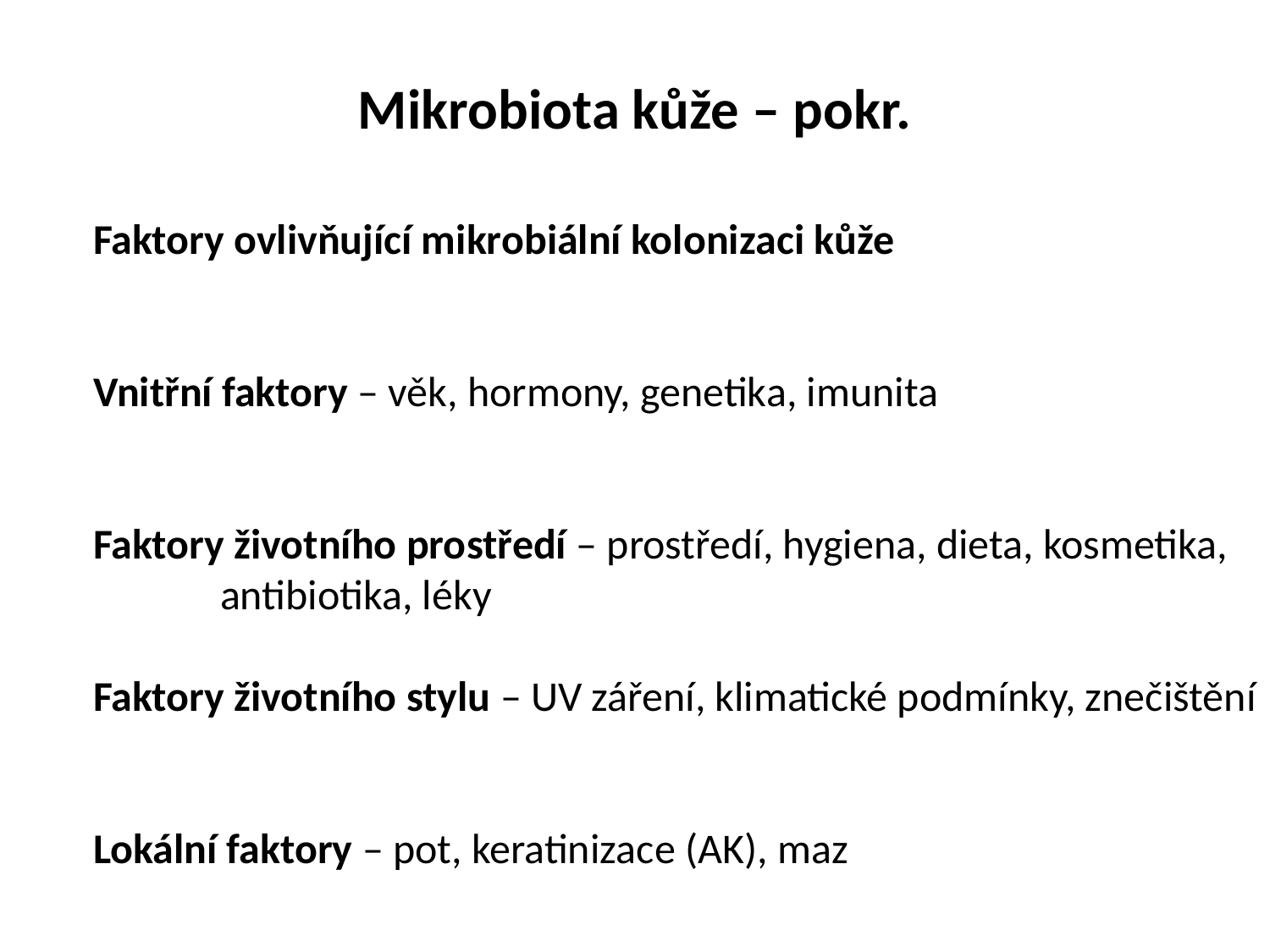

Mikrobiota kůže – pokr.
Faktory ovlivňující mikrobiální kolonizaci kůže

Vnitřní faktory – věk, hormony, genetika, imunita

Faktory životního prostředí – prostředí, hygiena, dieta, kosmetika,
	antibiotika, léky

Faktory životního stylu – UV záření, klimatické podmínky, znečištění

Lokální faktory – pot, keratinizace (AK), maz